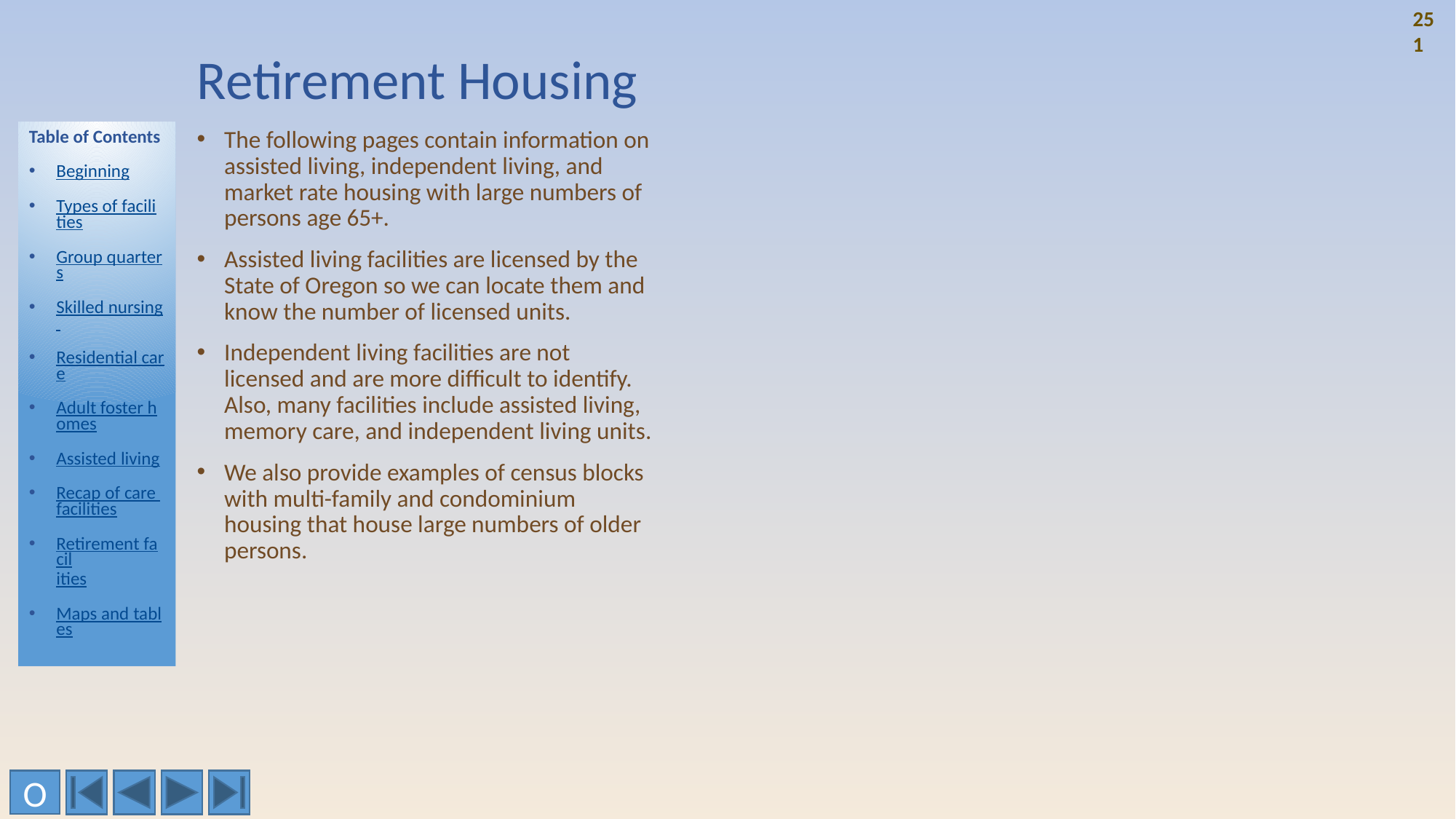

251
# Retirement Housing
Table of Contents
Beginning
Types of facilities
Group quarters
Skilled nursing
Residential care
Adult foster homes
Assisted living
Recap of care facilities
Retirement facilities
Maps and tables
The following pages contain information on assisted living, independent living, and market rate housing with large numbers of persons age 65+.
Assisted living facilities are licensed by the State of Oregon so we can locate them and know the number of licensed units.
Independent living facilities are not licensed and are more difficult to identify.  Also, many facilities include assisted living, memory care, and independent living units.
We also provide examples of census blocks with multi-family and condominium housing that house large numbers of older persons.

O